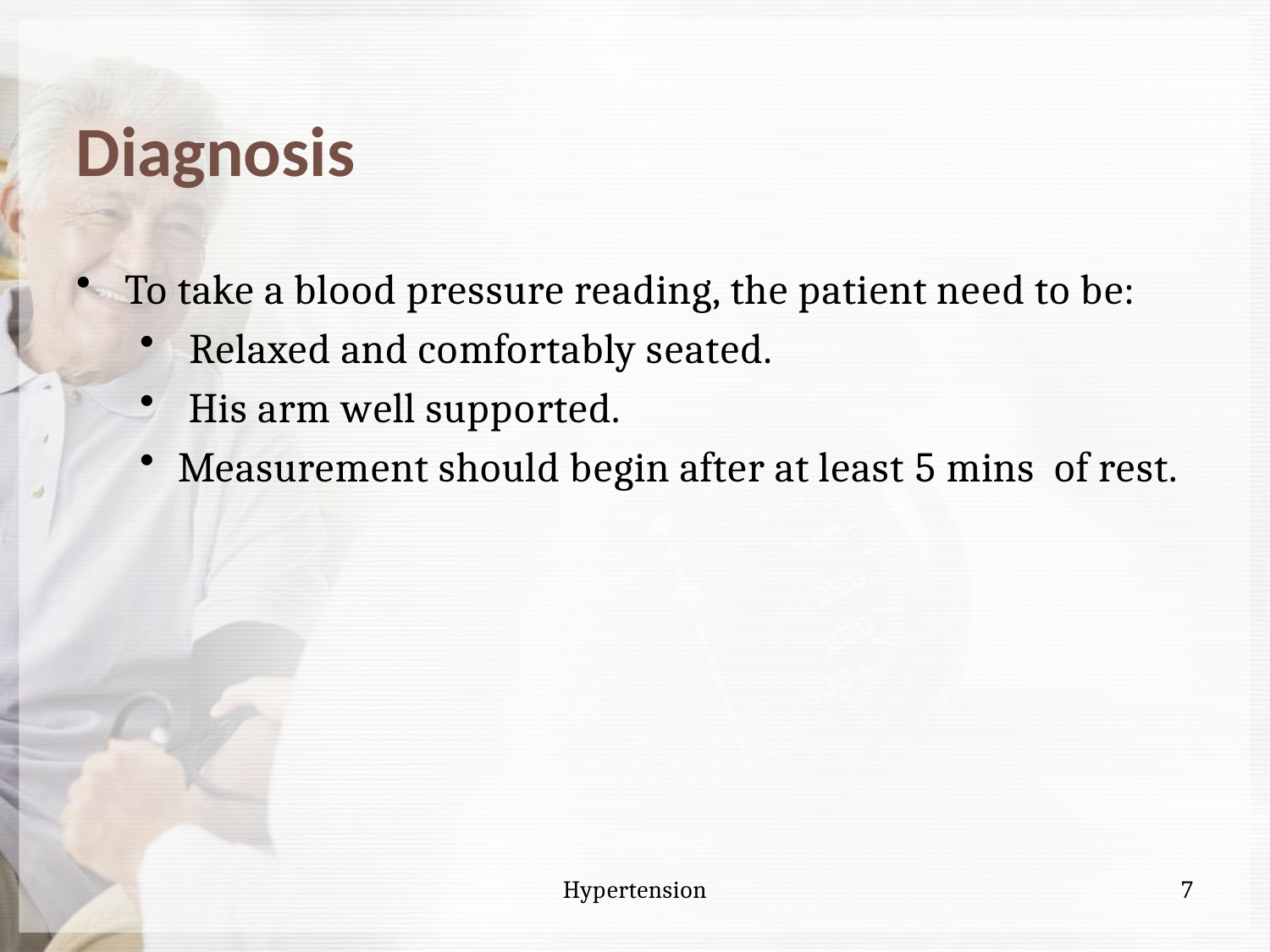

# Diagnosis

To take a blood pressure reading, the patient need to be:
 Relaxed and comfortably seated.
 His arm well supported.
Measurement should begin after at least 5 mins  of rest.
Hypertension
7